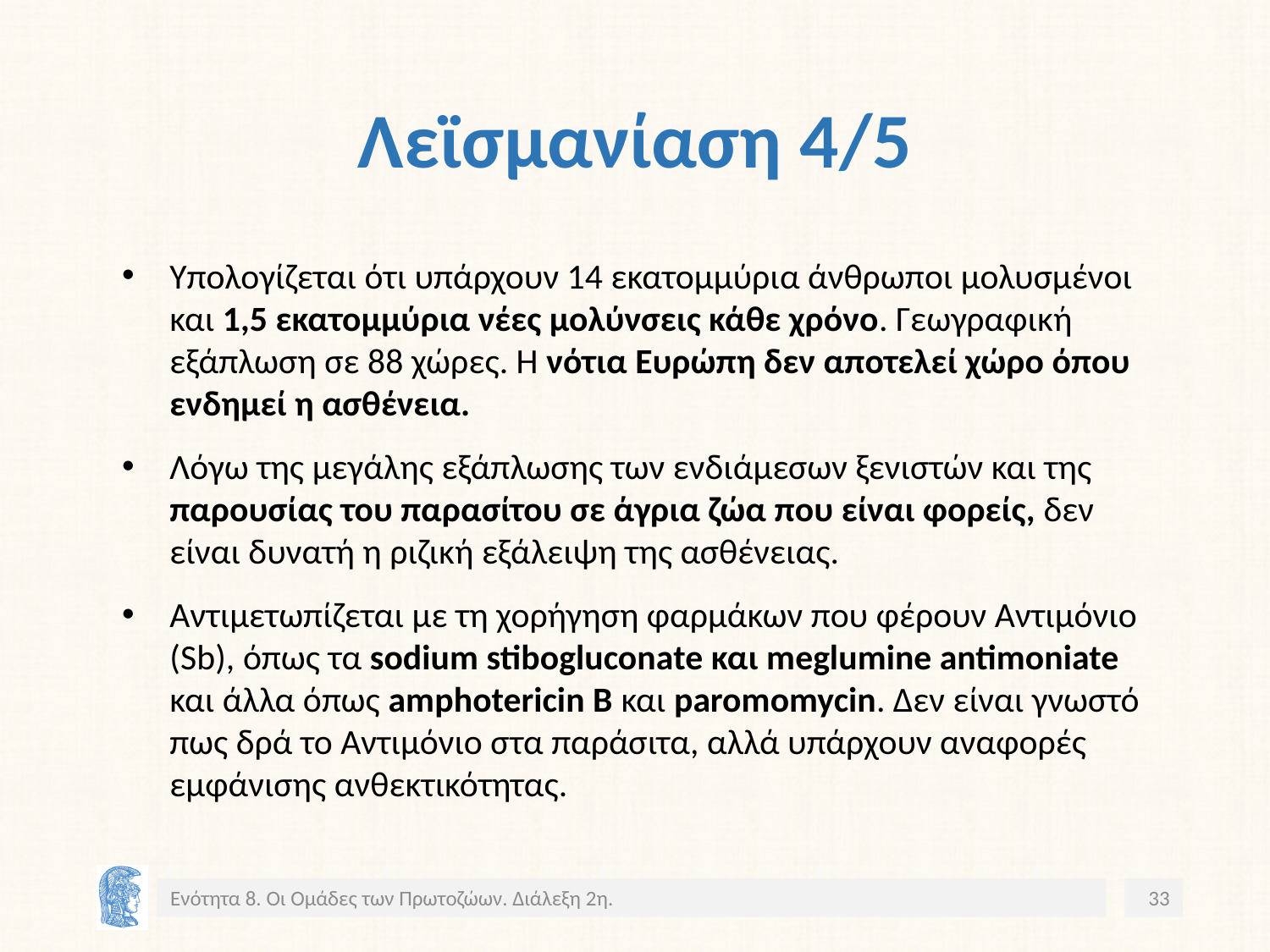

# Λεϊσμανίαση 4/5
Υπολογίζεται ότι υπάρχουν 14 εκατομμύρια άνθρωποι μολυσμένοι και 1,5 εκατομμύρια νέες μολύνσεις κάθε χρόνο. Γεωγραφική εξάπλωση σε 88 χώρες. Η νότια Ευρώπη δεν αποτελεί χώρο όπου ενδημεί η ασθένεια.
Λόγω της μεγάλης εξάπλωσης των ενδιάμεσων ξενιστών και της παρουσίας του παρασίτου σε άγρια ζώα που είναι φορείς, δεν είναι δυνατή η ριζική εξάλειψη της ασθένειας.
Αντιμετωπίζεται με τη χορήγηση φαρμάκων που φέρουν Αντιμόνιο (Sb), όπως τα sodium stibogluconate και meglumine antimoniate και άλλα όπως amphotericin B και paromomycin. Δεν είναι γνωστό πως δρά το Αντιμόνιο στα παράσιτα, αλλά υπάρχουν αναφορές εμφάνισης ανθεκτικότητας.

Ενότητα 8. Οι Ομάδες των Πρωτοζώων. Διάλεξη 2η.
33